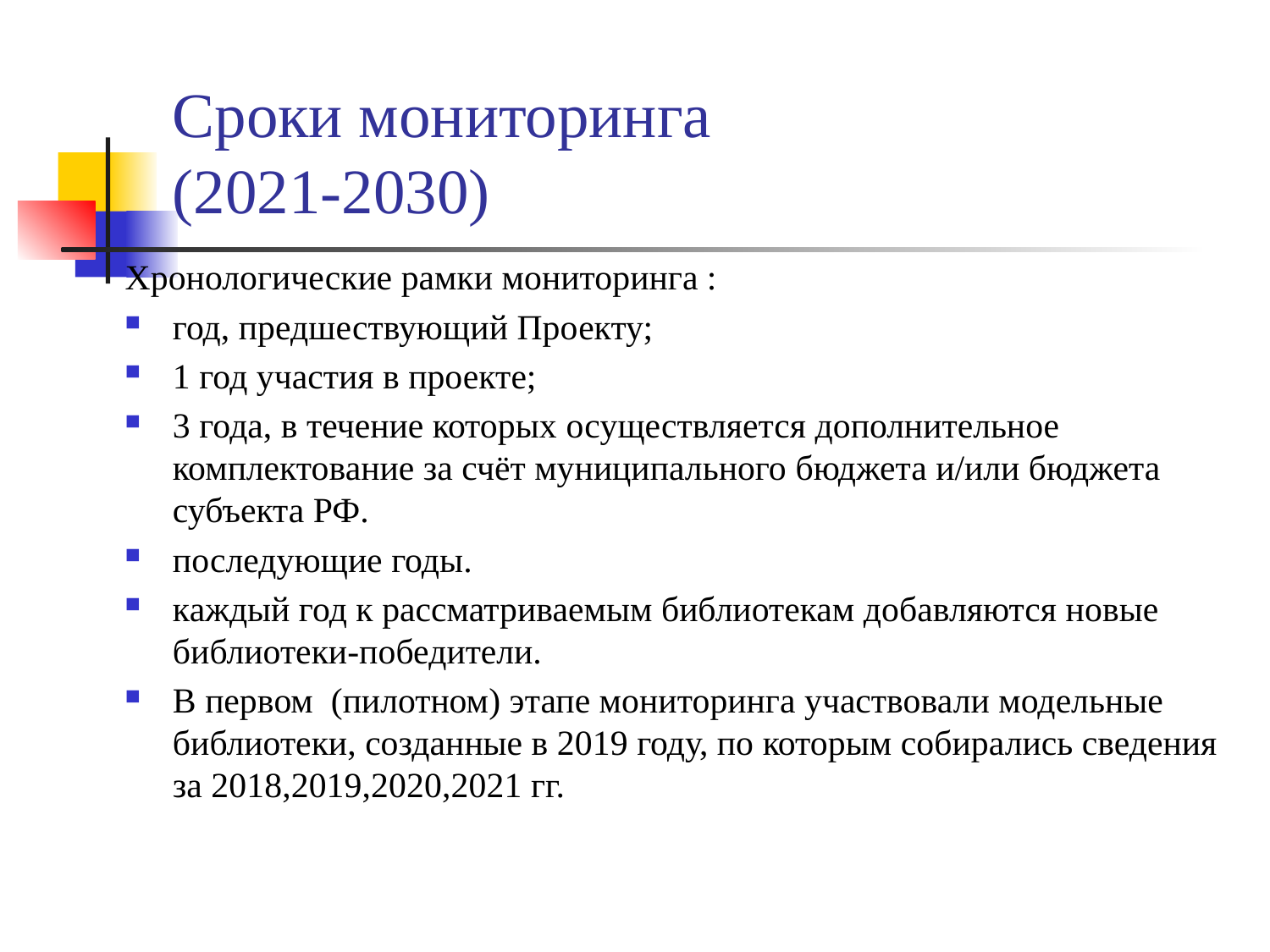

# Сроки мониторинга (2021-2030)
Хронологические рамки мониторинга :
год, предшествующий Проекту;
1 год участия в проекте;
3 года, в течение которых осуществляется дополнительное комплектование за счёт муниципального бюджета и/или бюджета субъекта РФ.
последующие годы.
каждый год к рассматриваемым библиотекам добавляются новые библиотеки-победители.
В первом  (пилотном) этапе мониторинга участвовали модельные библиотеки, созданные в 2019 году, по которым собирались сведения за 2018,2019,2020,2021 гг.